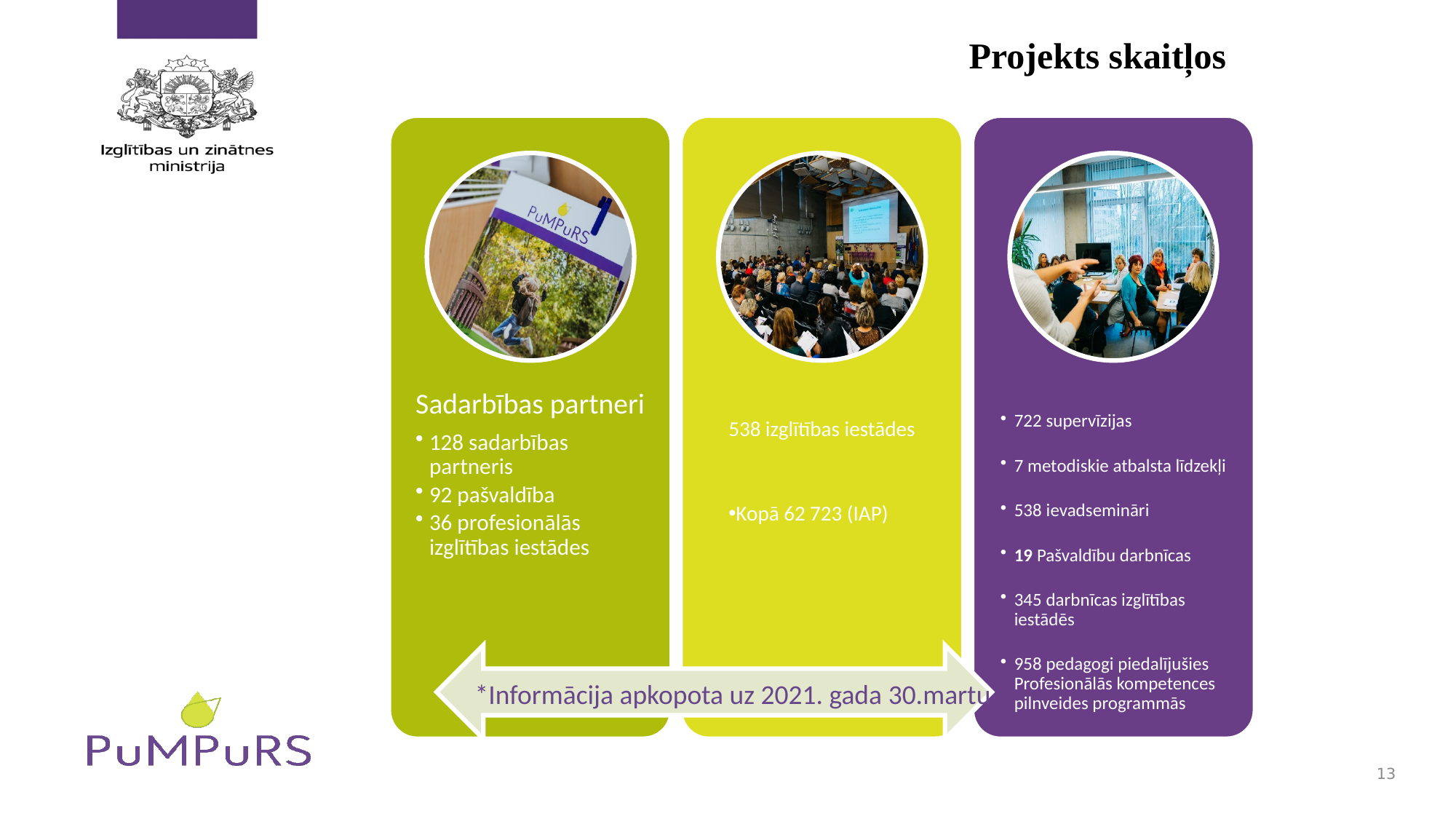

Projekts skaitļos
Sadarbības partneri
128 sadarbības partneris
92 pašvaldība
36 profesionālās izglītības iestādes

538 izglītības iestādes

Kopā 62 723 (IAP)

722 supervīzijas

7 metodiskie atbalsta līdzekļi

538 ievadsemināri

19 Pašvaldību darbnīcas

345 darbnīcas izglītības iestādēs

958 pedagogi piedalījušies Profesionālās kompetences pilnveides programmās
*Informācija apkopota uz 2021. gada 30.martu
13